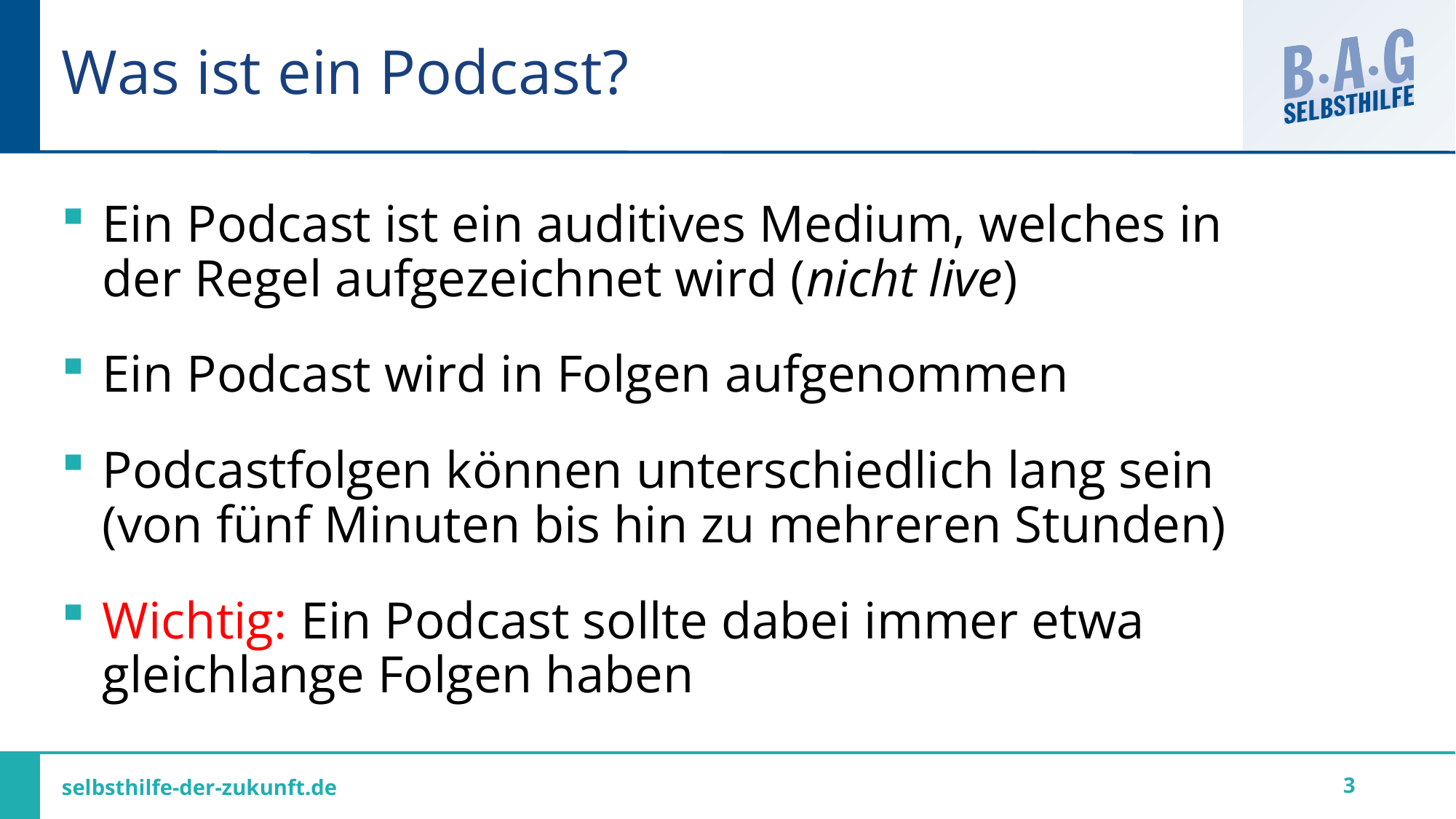

# Was ist ein Podcast?
Ein Podcast ist ein auditives Medium, welches in der Regel aufgezeichnet wird (nicht live)
Ein Podcast wird in Folgen aufgenommen
Podcastfolgen können unterschiedlich lang sein (von fünf Minuten bis hin zu mehreren Stunden)
Wichtig: Ein Podcast sollte dabei immer etwa gleichlange Folgen haben

3
selbsthilfe-der-zukunft.de